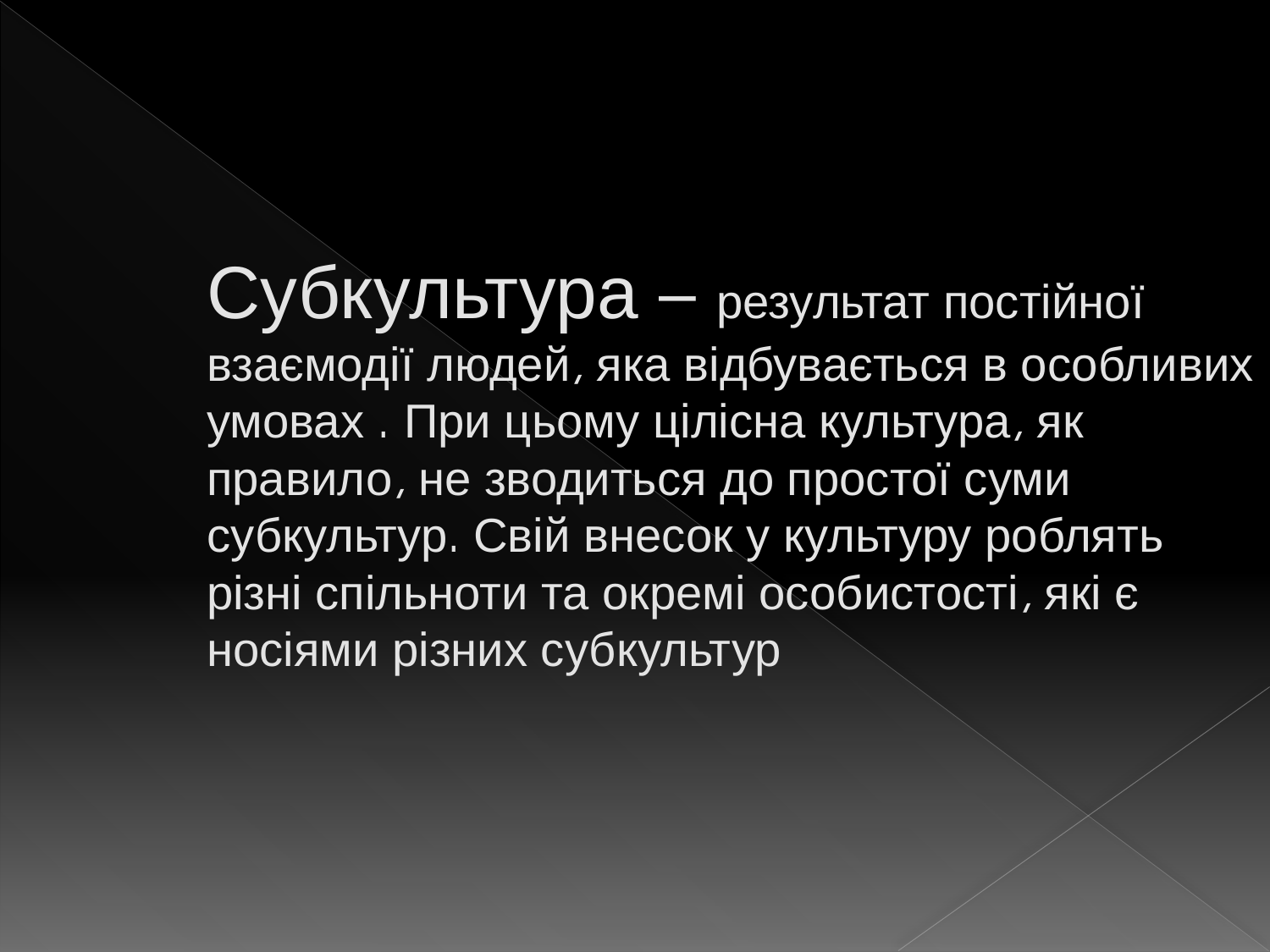

# Субкультура – результат постійної взаємодії людей, яка відбувається в особливих умовах . При цьому цілісна культура, як правило, не зводиться до простої суми субкультур. Свій внесок у культуру роблять різні спільноти та окремі особистості, які є носіями різних субкультур